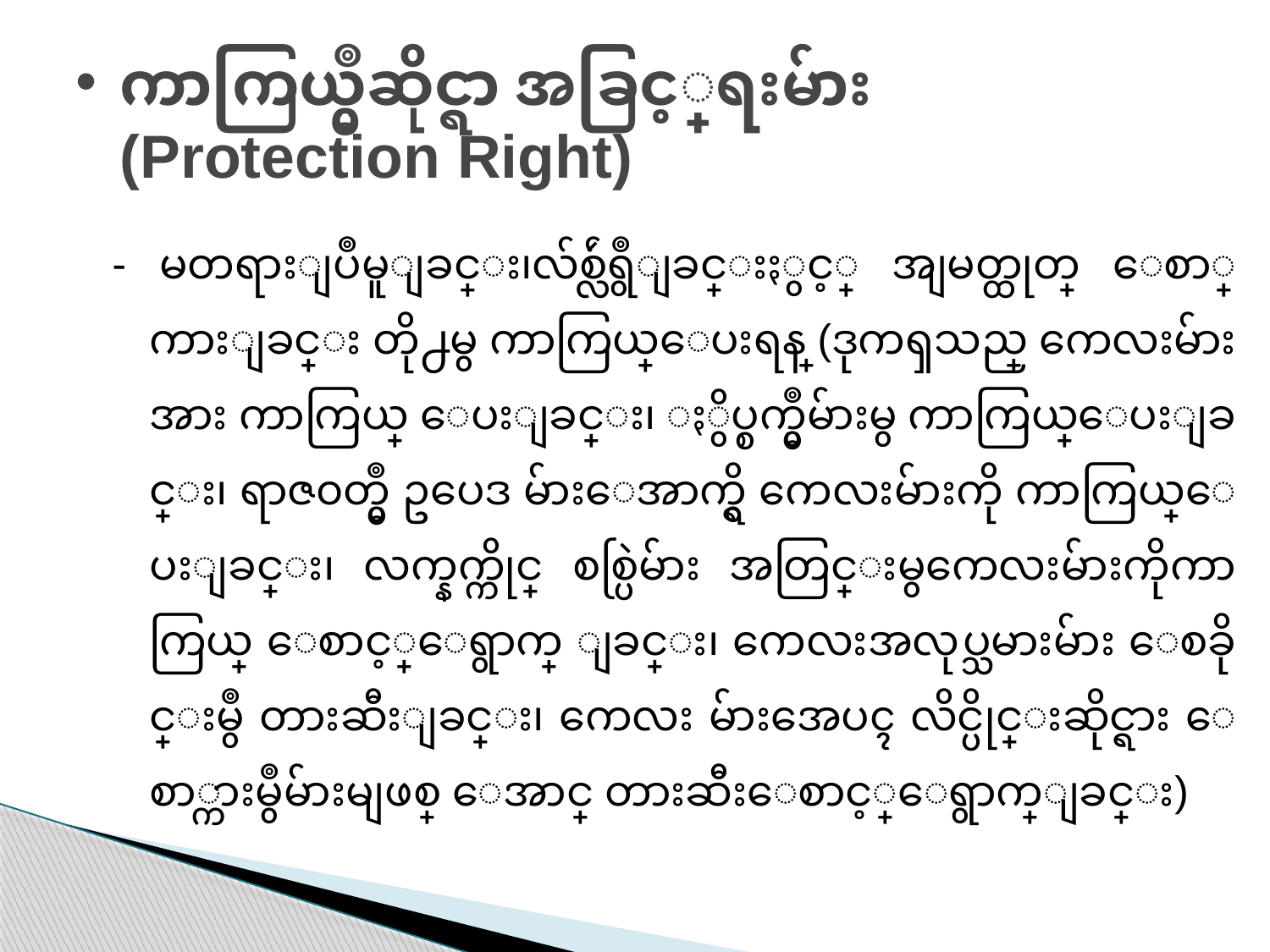

# ကာကြယ္မွဳဆိုင္ရာ အခြင့္အေရးမ်ား (Protection Right)
- မတရားျပဳမူျခင္း၊လ်စ္လ်ဴရွဳျခင္းႏွင့္ အျမတ္ထုတ္ ေစာ္ကားျခင္း တို႕မွ ကာကြယ္ေပးရန္ (ဒုကၡသည္ ကေလးမ်ားအား ကာကြယ္ ေပးျခင္း၊ ႏွိပ္စက္မွဳမ်ားမွ ကာကြယ္ေပးျခင္း၊ ရာဇ၀တ္မွဳ ဥပေဒ မ်ားေအာက္ရွိ ကေလးမ်ားကို ကာကြယ္ေပးျခင္း၊ လက္နက္ကိုင္ စစ္ပြဲမ်ား အတြင္းမွကေလးမ်ားကိုကာ ကြယ္ ေစာင့္ေရွာက္ ျခင္း၊ ကေလးအလုပ္သမားမ်ား ေစခိုင္းမွဳ တားဆီးျခင္း၊ ကေလး မ်ားအေပၚ လိင္ပိုင္းဆိုင္ရား ေစာ္ကားမွဳမ်ားမျဖစ္ ေအာင္ တားဆီးေစာင့္ေရွာက္ျခင္း)